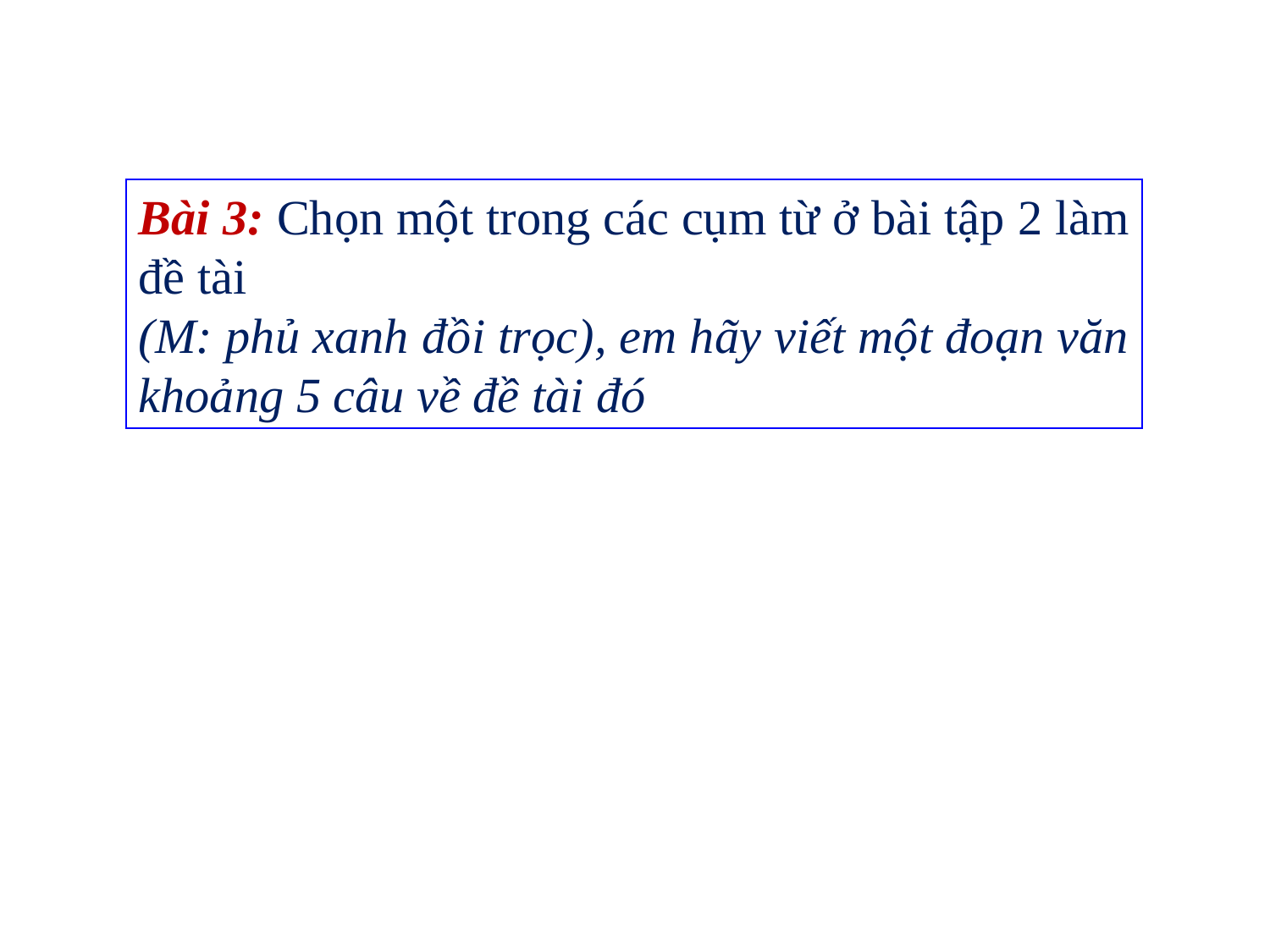

Bài 3: Chọn một trong các cụm từ ở bài tập 2 làm đề tài
(M: phủ xanh đồi trọc), em hãy viết một đoạn văn khoảng 5 câu về đề tài đó